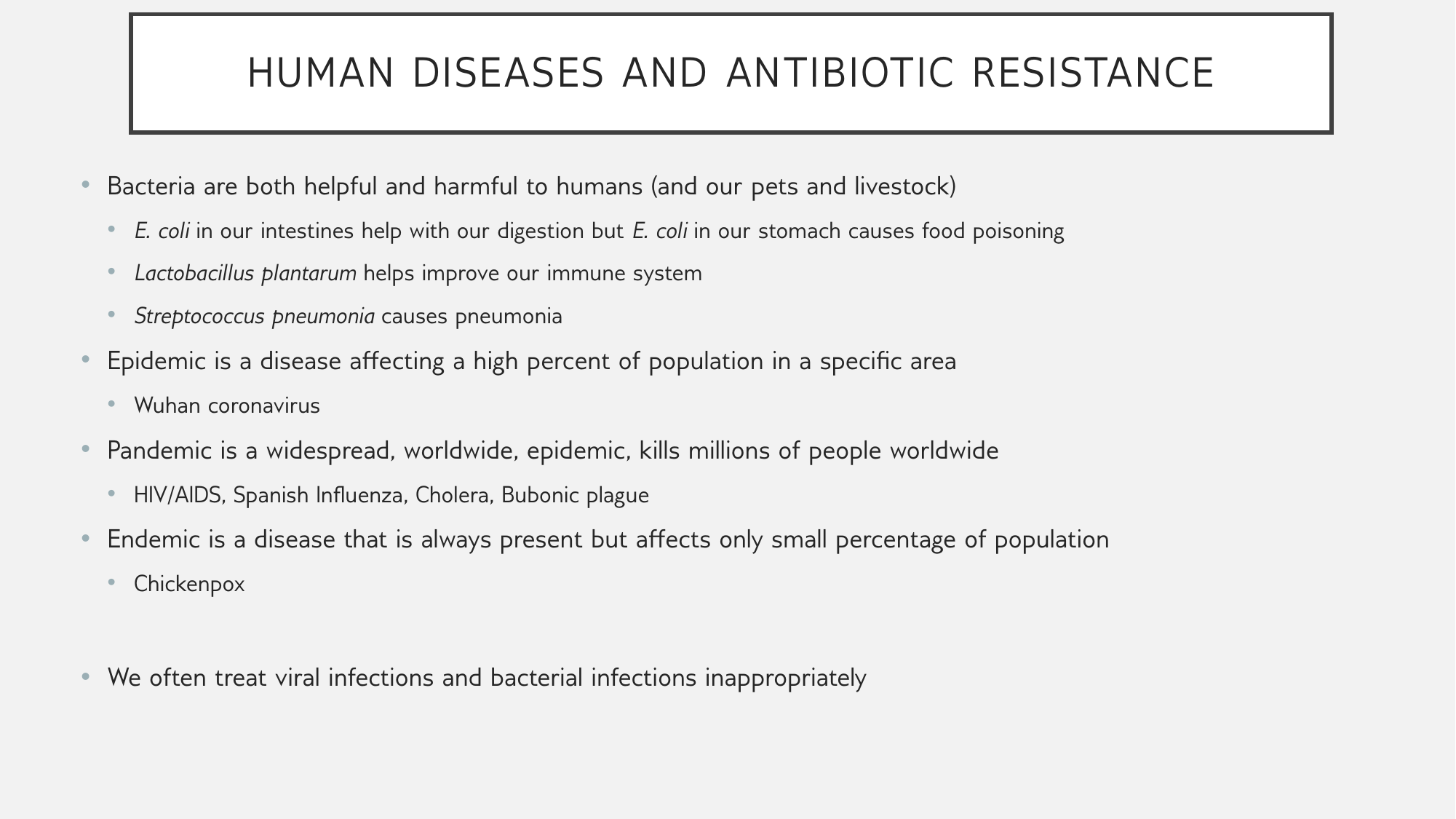

# Human Diseases and antibiotic resistance
Bacteria are both helpful and harmful to humans (and our pets and livestock)
E. coli in our intestines help with our digestion but E. coli in our stomach causes food poisoning
Lactobacillus plantarum helps improve our immune system
Streptococcus pneumonia causes pneumonia
Epidemic is a disease affecting a high percent of population in a specific area
Wuhan coronavirus
Pandemic is a widespread, worldwide, epidemic, kills millions of people worldwide
HIV/AIDS, Spanish Influenza, Cholera, Bubonic plague
Endemic is a disease that is always present but affects only small percentage of population
Chickenpox

We often treat viral infections and bacterial infections inappropriately